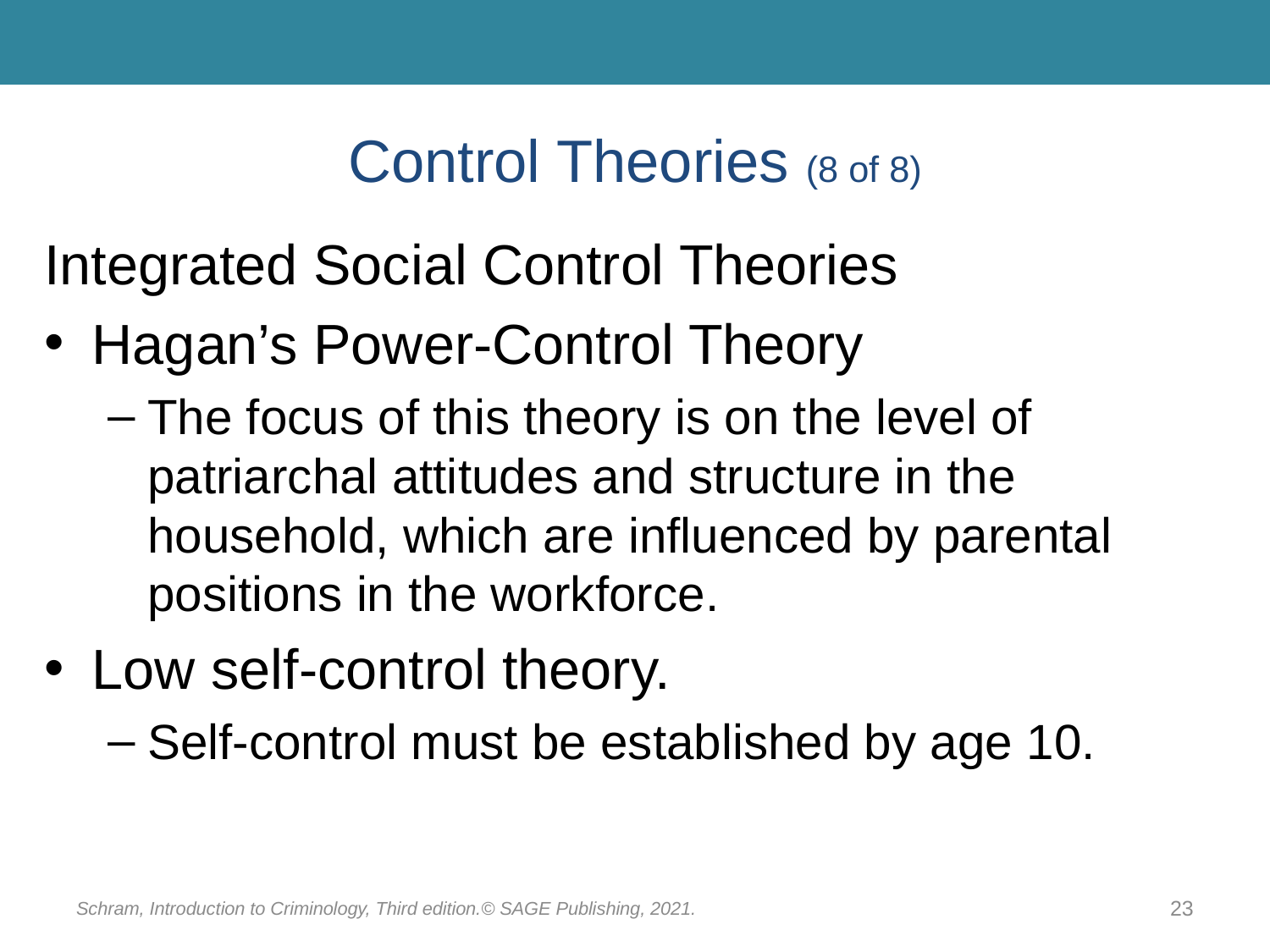

# Control Theories (8 of 8)
Integrated Social Control Theories
Hagan’s Power-Control Theory
The focus of this theory is on the level of patriarchal attitudes and structure in the household, which are influenced by parental positions in the workforce.
Low self-control theory.
Self-control must be established by age 10.

Schram, Introduction to Criminology, Third edition.© SAGE Publishing, 2021.
23